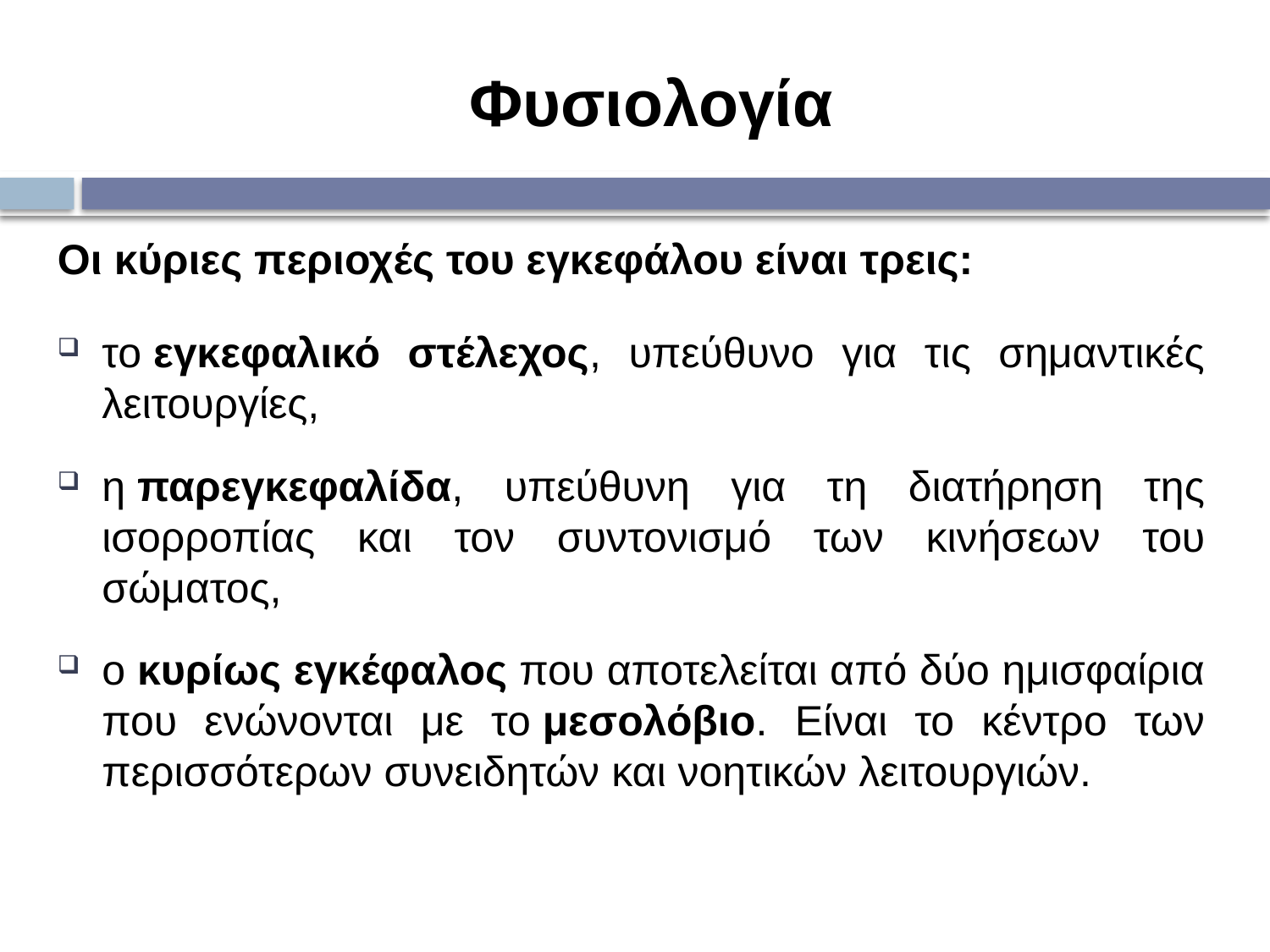

# Φυσιολογία
Οι κύριες περιοχές του εγκεφάλου είναι τρεις:
το εγκεφαλικό στέλεχος, υπεύθυνο για τις σημαντικές λειτουργίες,
η παρεγκεφαλίδα, υπεύθυνη για τη διατήρηση της ισορροπίας και τον συντονισμό των κινήσεων του σώματος,
ο κυρίως εγκέφαλος που αποτελείται από δύο ημισφαίρια που ενώνονται με το μεσολόβιο. Είναι το κέντρο των περισσότερων συνειδητών και νοητικών λειτουργιών.